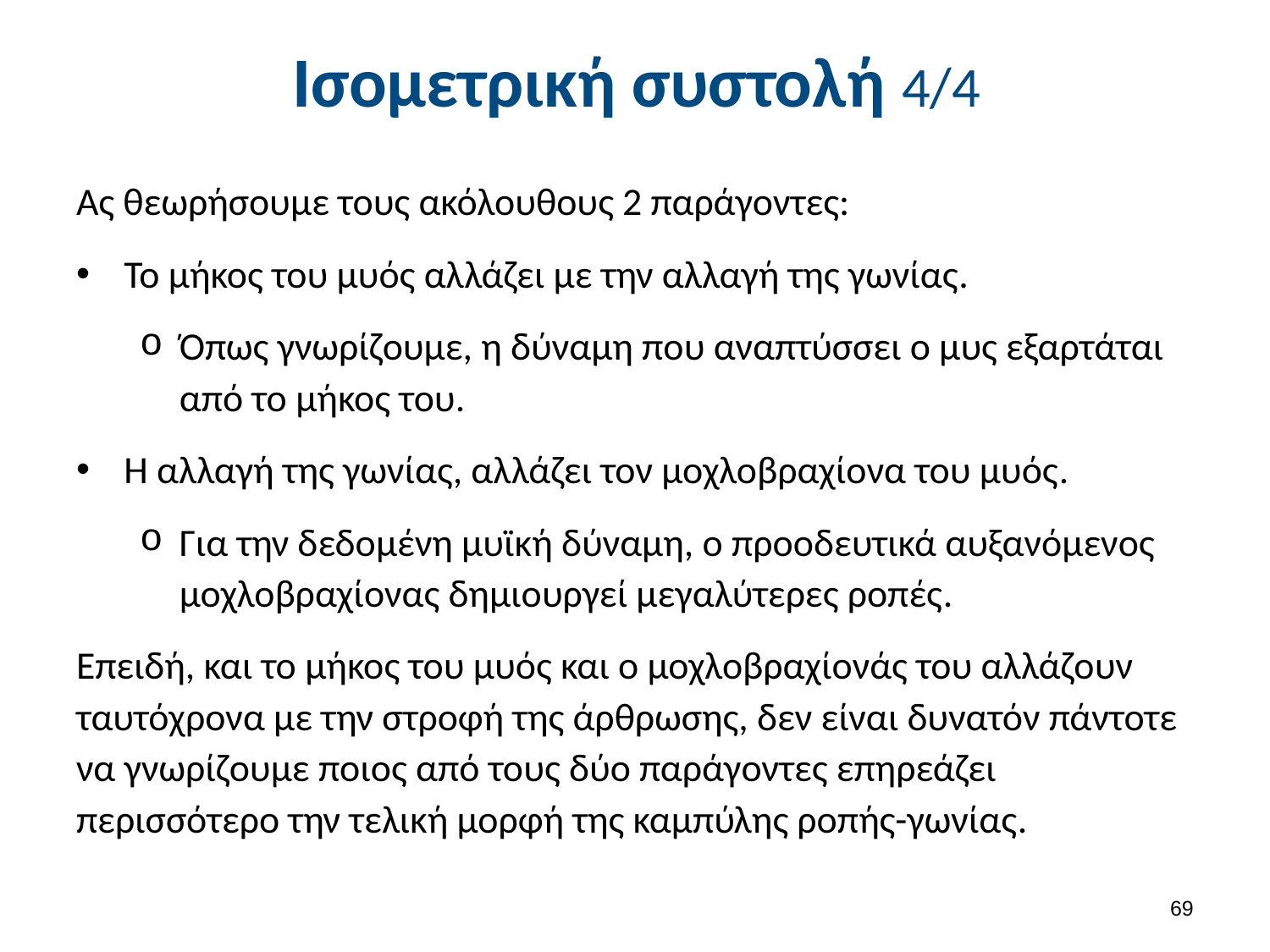

# Ισομετρική συστολή 4/4
Ας θεωρήσουμε τους ακόλουθους 2 παράγοντες:
Το μήκος του μυός αλλάζει με την αλλαγή της γωνίας.
Όπως γνωρίζουμε, η δύναμη που αναπτύσσει ο μυς εξαρτάται από το μήκος του.
Η αλλαγή της γωνίας, αλλάζει τον μοχλοβραχίονα του μυός.
Για την δεδομένη μυϊκή δύναμη, ο προοδευτικά αυξανόμενος μοχλοβραχίονας δημιουργεί μεγαλύτερες ροπές.
Επειδή, και το μήκος του μυός και ο μοχλοβραχίονάς του αλλάζουν ταυτόχρονα με την στροφή της άρθρωσης, δεν είναι δυνατόν πάντοτε να γνωρίζουμε ποιος από τους δύο παράγοντες επηρεάζει περισσότερο την τελική μορφή της καμπύλης ροπής-γωνίας.
69